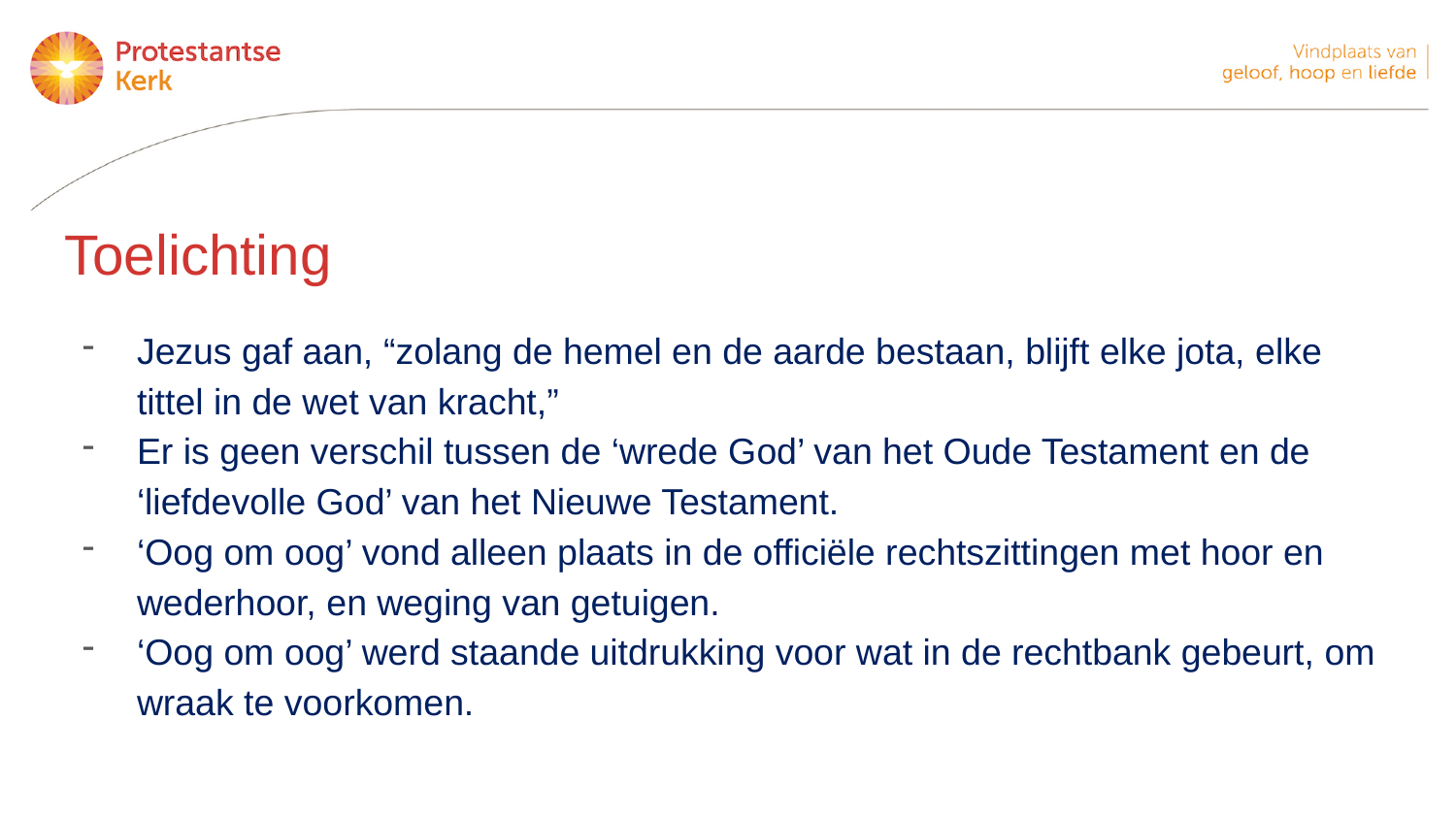

Toelichting
Jezus gaf aan, “zolang de hemel en de aarde bestaan, blijft elke jota, elke tittel in de wet van kracht,”
Er is geen verschil tussen de ‘wrede God’ van het Oude Testament en de ‘liefdevolle God’ van het Nieuwe Testament.
‘Oog om oog’ vond alleen plaats in de officiële rechtszittingen met hoor en wederhoor, en weging van getuigen.
‘Oog om oog’ werd staande uitdrukking voor wat in de rechtbank gebeurt, om wraak te voorkomen.